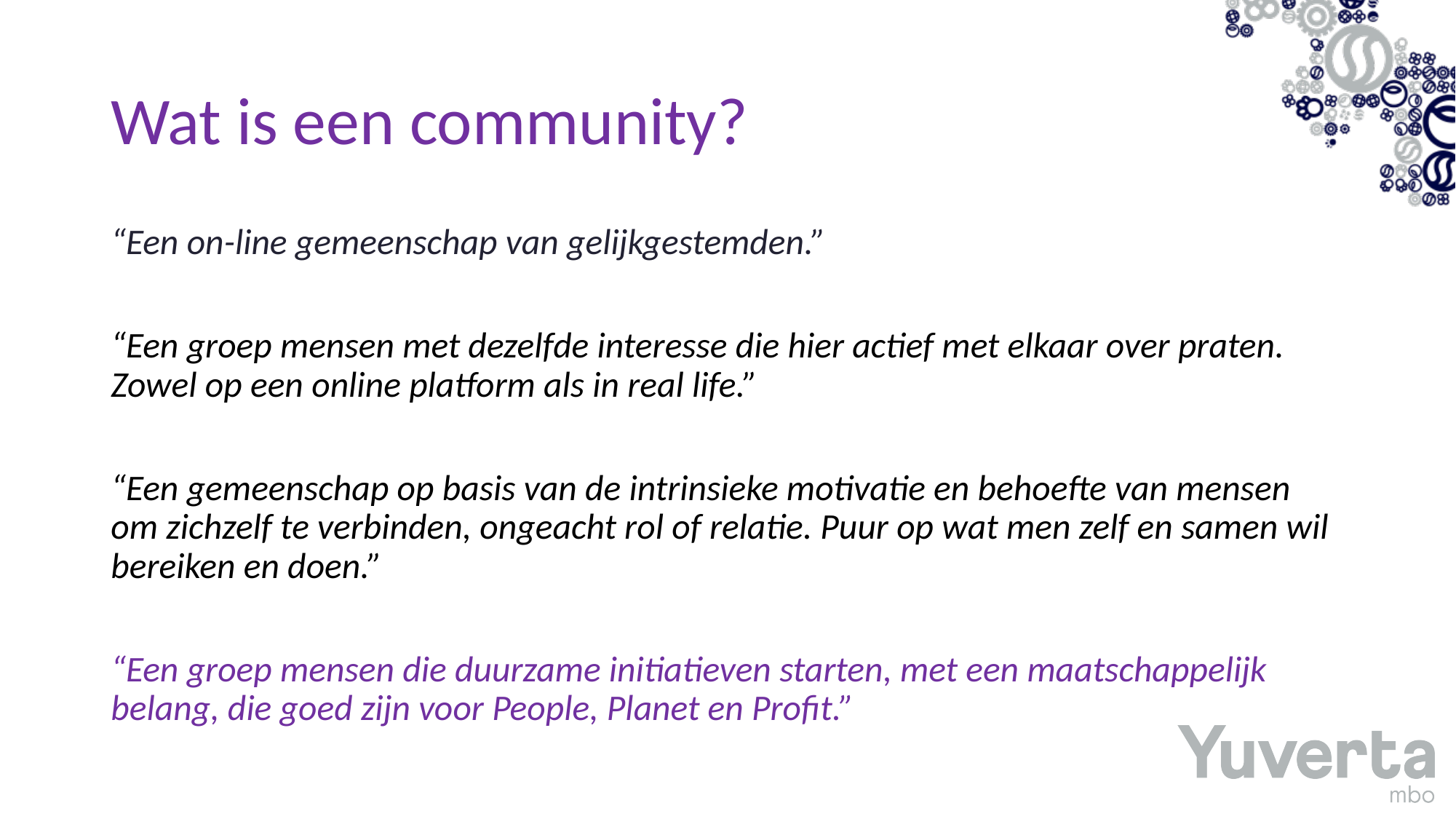

# Wat is een community?
“Een on-line gemeenschap van gelijkgestemden.”

“Een groep mensen met dezelfde interesse die hier actief met elkaar over praten. Zowel op een online platform als in real life.”

“Een gemeenschap op basis van de intrinsieke motivatie en behoefte van mensen om zichzelf te verbinden, ongeacht rol of relatie. Puur op wat men zelf en samen wil bereiken en doen.”

“Een groep mensen die duurzame initiatieven starten, met een maatschappelijk belang, die goed zijn voor People, Planet en Profit.”​